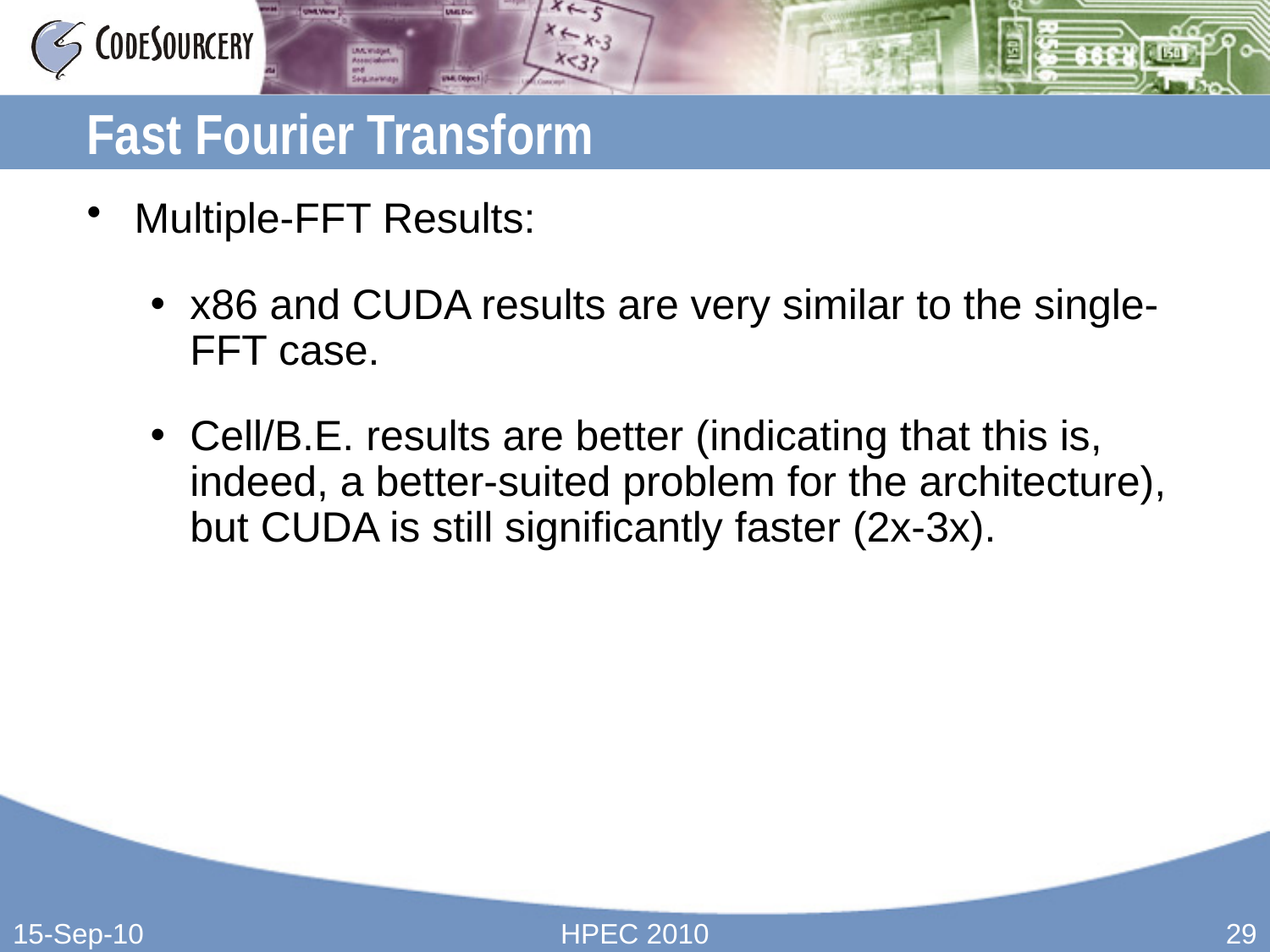

# Fast Fourier Transform
Multiple-FFT Results:
x86 and CUDA results are very similar to the single-FFT case.
Cell/B.E. results are better (indicating that this is, indeed, a better-suited problem for the architecture), but CUDA is still significantly faster (2x-3x).
15-Sep-10
HPEC 2010
29